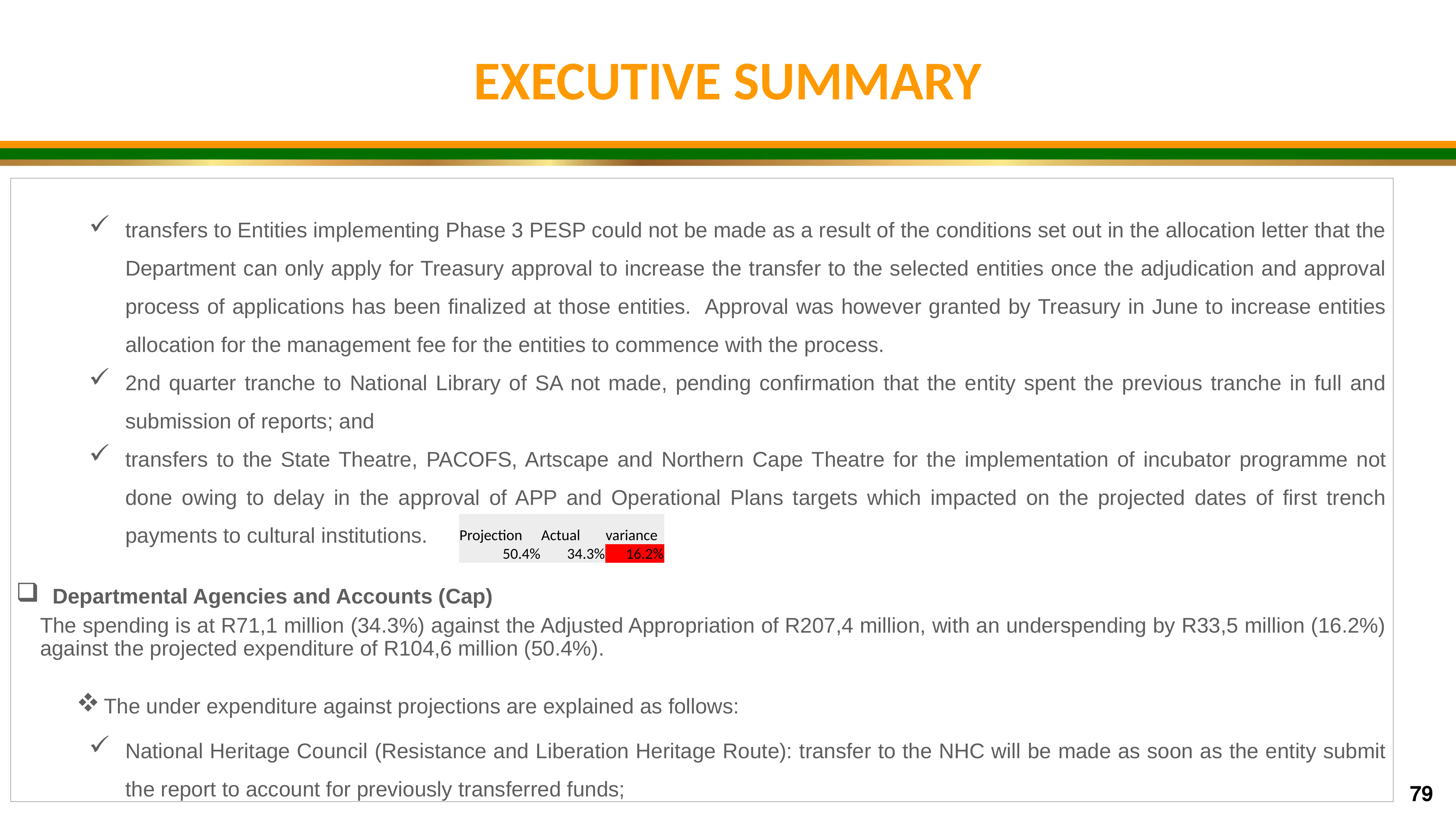

EXECUTIVE SUMMARY

transfers to Entities implementing Phase 3 PESP could not be made as a result of the conditions set out in the allocation letter that the Department can only apply for Treasury approval to increase the transfer to the selected entities once the adjudication and approval process of applications has been finalized at those entities.  Approval was however granted by Treasury in June to increase entities allocation for the management fee for the entities to commence with the process.
2nd quarter tranche to National Library of SA not made, pending confirmation that the entity spent the previous tranche in full and submission of reports; and
transfers to the State Theatre, PACOFS, Artscape and Northern Cape Theatre for the implementation of incubator programme not done owing to delay in the approval of APP and Operational Plans targets which impacted on the projected dates of first trench payments to cultural institutions.

Departmental Agencies and Accounts (Cap)
The spending is at R71,1 million (34.3%) against the Adjusted Appropriation of R207,4 million, with an underspending by R33,5 million (16.2%) against the projected expenditure of R104,6 million (50.4%).

The under expenditure against projections are explained as follows:
National Heritage Council (Resistance and Liberation Heritage Route): transfer to the NHC will be made as soon as the entity submit the report to account for previously transferred funds;

| Projection | Actual | variance |
| --- | --- | --- |
| 50.4% | 34.3% | 16.2% |
79